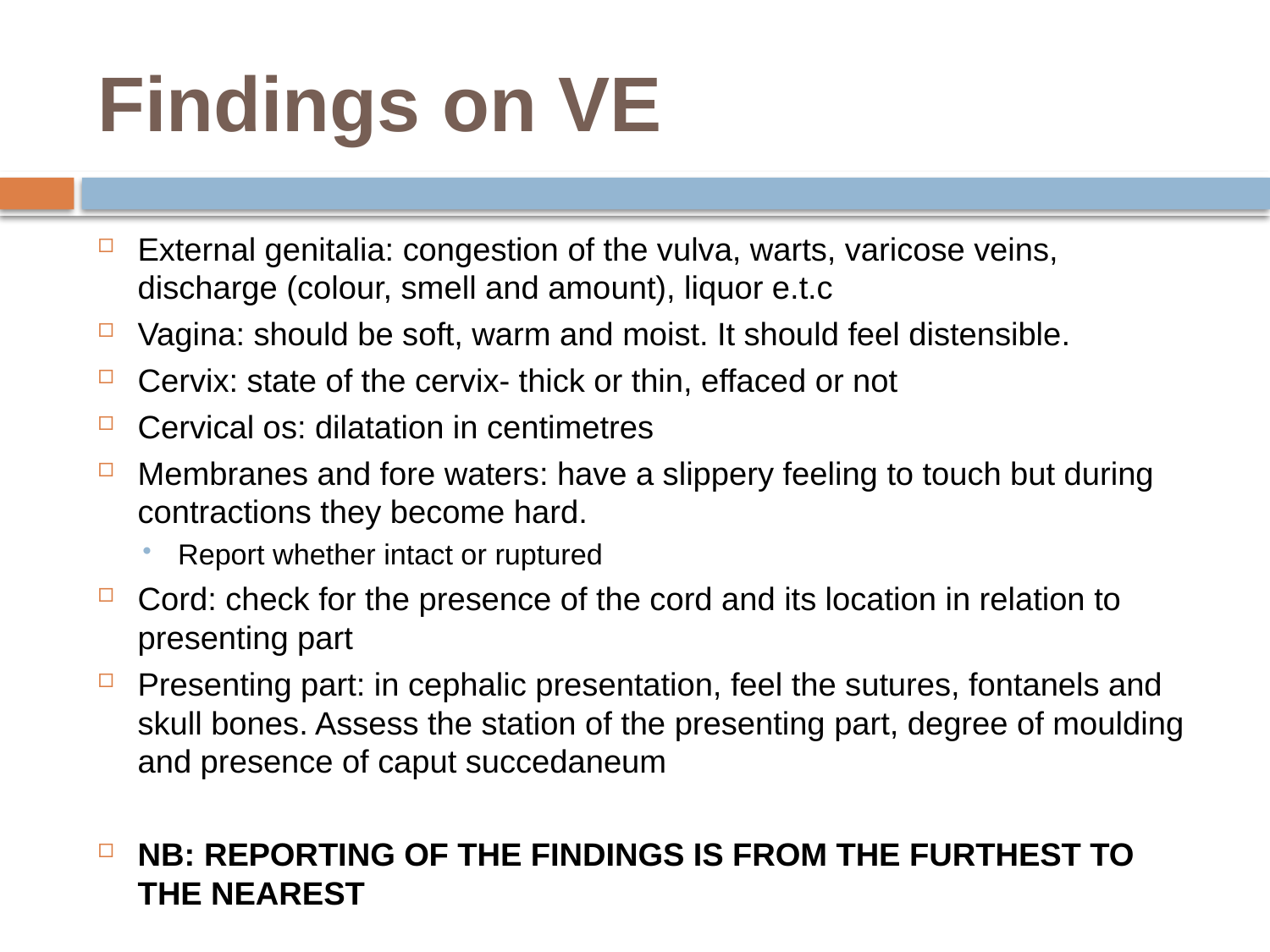

# Findings on VE
External genitalia: congestion of the vulva, warts, varicose veins, discharge (colour, smell and amount), liquor e.t.c
Vagina: should be soft, warm and moist. It should feel distensible.
Cervix: state of the cervix- thick or thin, effaced or not
Cervical os: dilatation in centimetres
Membranes and fore waters: have a slippery feeling to touch but during contractions they become hard.
Report whether intact or ruptured
Cord: check for the presence of the cord and its location in relation to presenting part
Presenting part: in cephalic presentation, feel the sutures, fontanels and skull bones. Assess the station of the presenting part, degree of moulding and presence of caput succedaneum

NB: REPORTING OF THE FINDINGS IS FROM THE FURTHEST TO THE NEAREST